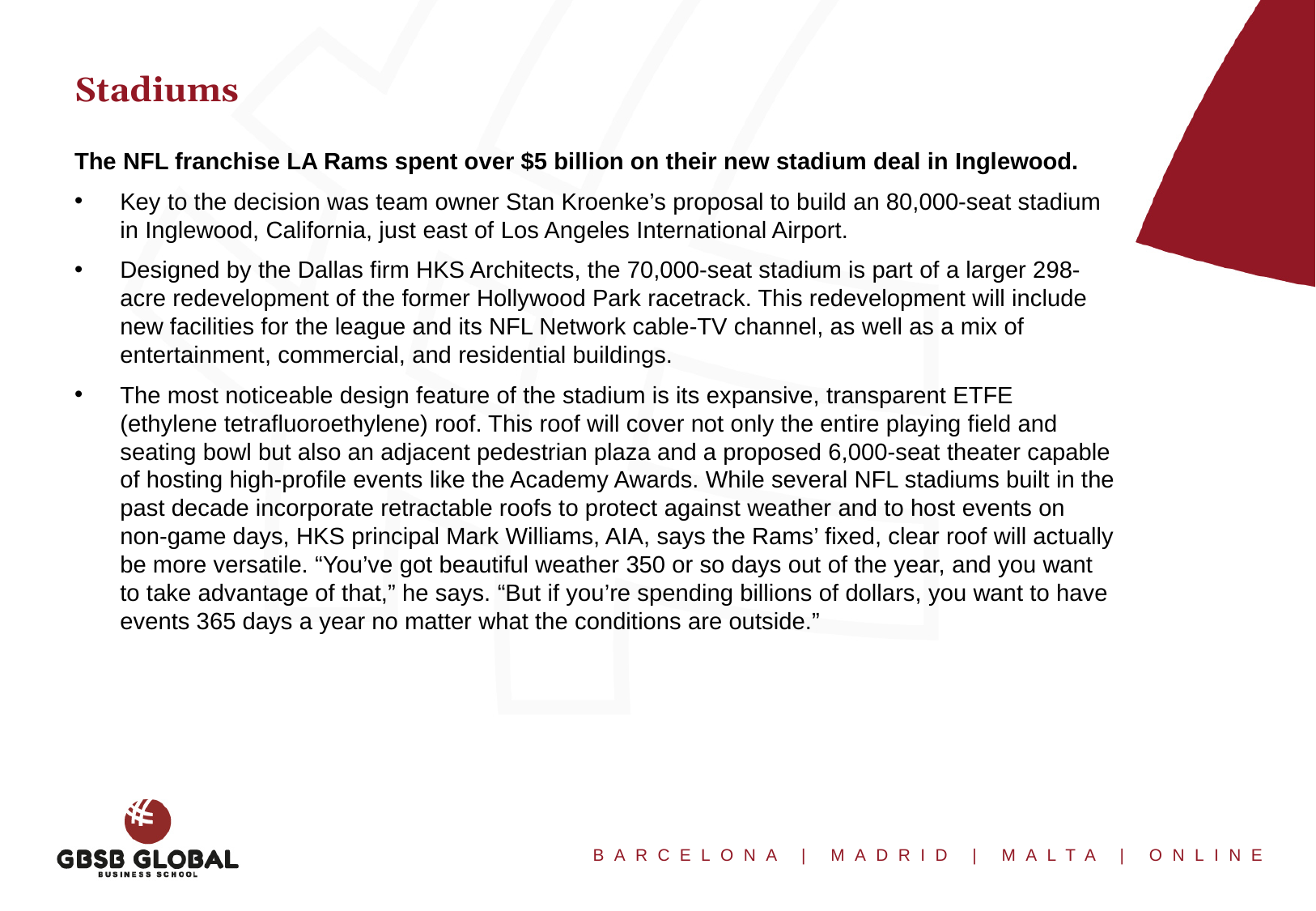

Stadiums
The NFL franchise LA Rams spent over $5 billion on their new stadium deal in Inglewood.
Key to the decision was team owner Stan Kroenke’s proposal to build an 80,000-seat stadium in Inglewood, California, just east of Los Angeles International Airport.
Designed by the Dallas firm HKS Architects, the 70,000-seat stadium is part of a larger 298-acre redevelopment of the former Hollywood Park racetrack. This redevelopment will include new facilities for the league and its NFL Network cable-TV channel, as well as a mix of entertainment, commercial, and residential buildings.
The most noticeable design feature of the stadium is its expansive, transparent ETFE (ethylene tetrafluoroethylene) roof. This roof will cover not only the entire playing field and seating bowl but also an adjacent pedestrian plaza and a proposed 6,000-seat theater capable of hosting high-profile events like the Academy Awards. While several NFL stadiums built in the past decade incorporate retractable roofs to protect against weather and to host events on non-game days, HKS principal Mark Williams, AIA, says the Rams’ fixed, clear roof will actually be more versatile. “You’ve got beautiful weather 350 or so days out of the year, and you want to take advantage of that,” he says. “But if you’re spending billions of dollars, you want to have events 365 days a year no matter what the conditions are outside.”